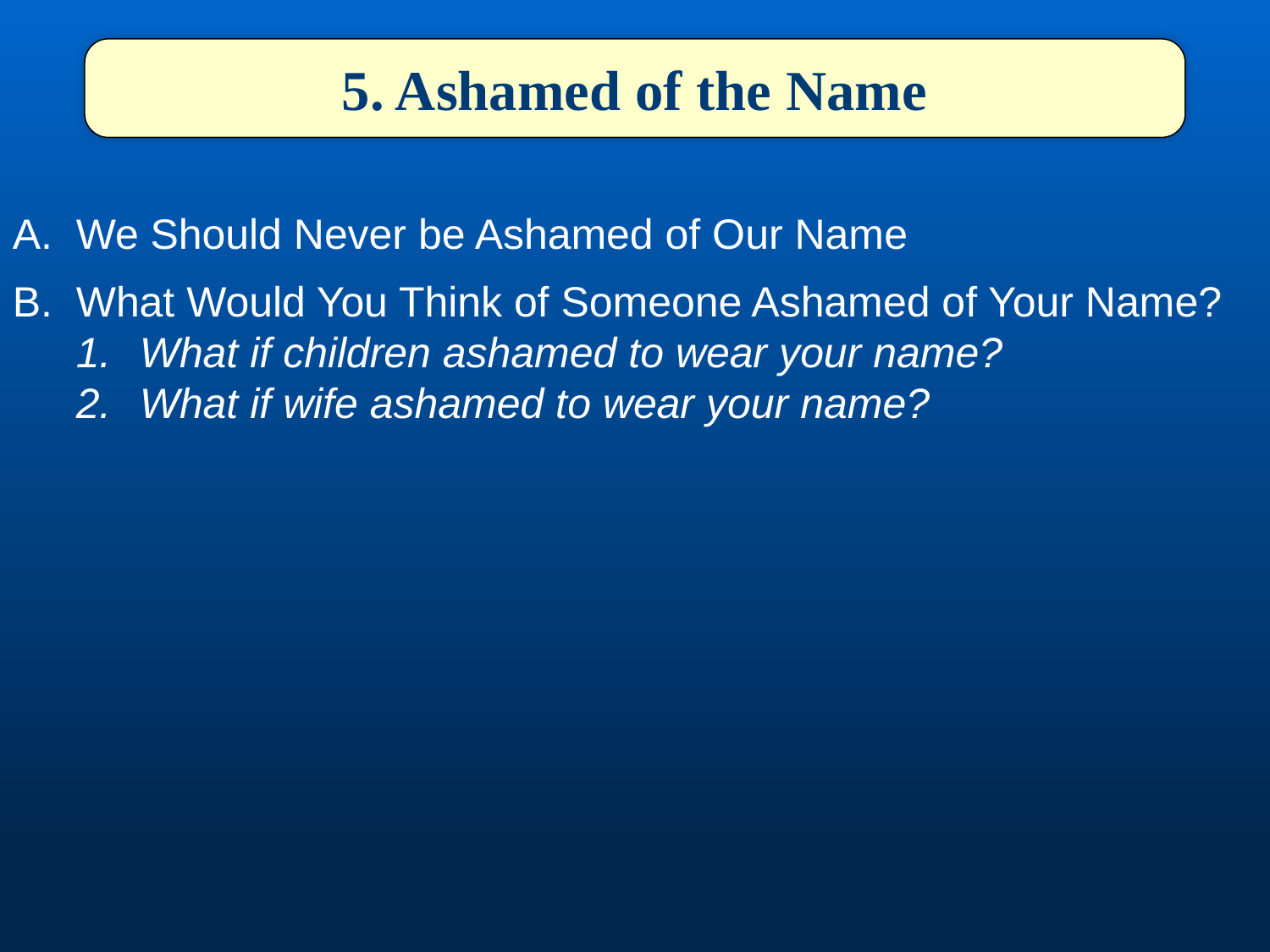

5. Ashamed of the Name
We Should Never be Ashamed of Our Name

What Would You Think of Someone Ashamed of Your Name?
What if children ashamed to wear your name?
What if wife ashamed to wear your name?